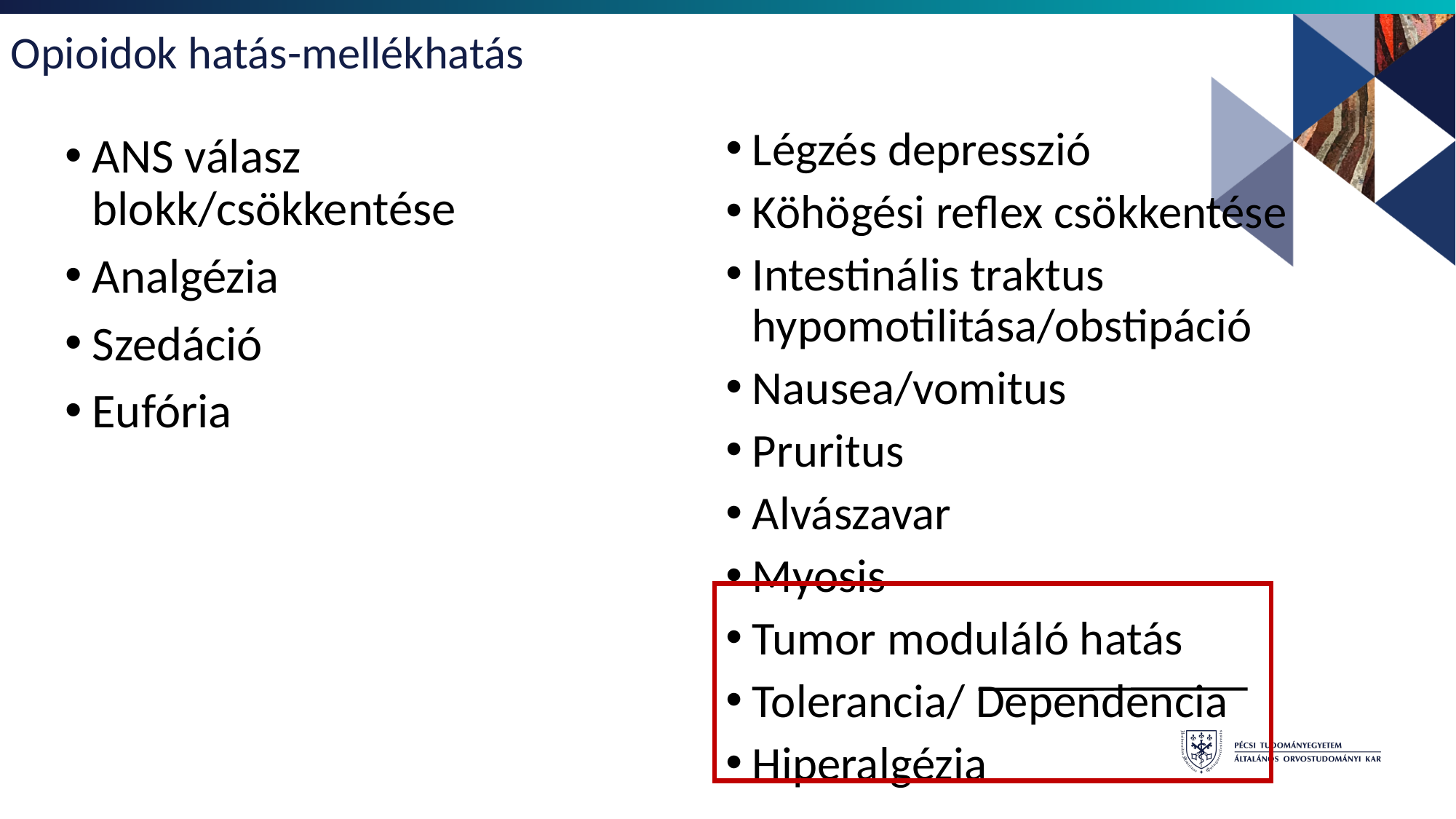

Opioidok hatás-mellékhatás
Légzés depresszió
Köhögési reflex csökkentése
Intestinális traktus hypomotilitása/obstipáció
Nausea/vomitus
Pruritus
Alvászavar
Myosis
Tumor moduláló hatás
Tolerancia/ Dependencia
Hiperalgézia

ANS válasz blokk/csökkentése
Analgézia
Szedáció
Eufória